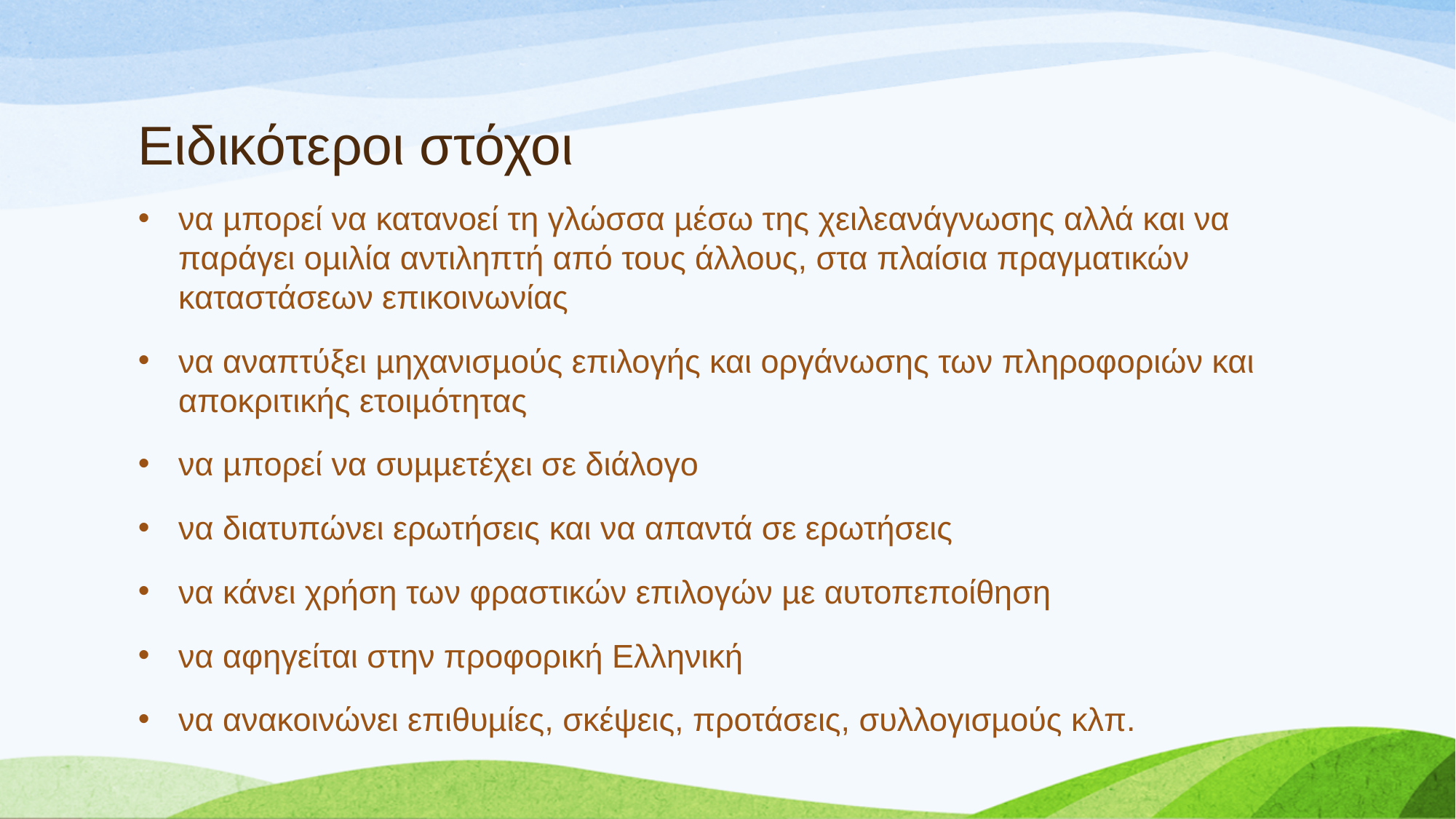

# Ειδικότεροι στόχοι
να µπορεί να κατανοεί τη γλώσσα µέσω της χειλεανάγνωσης αλλά και να παράγει οµιλία αντιληπτή από τους άλλους, στα πλαίσια πραγµατικών καταστάσεων επικοινωνίας
να αναπτύξει µηχανισµούς επιλογής και οργάνωσης των πληροφοριών και αποκριτικής ετοιµότητας
να µπορεί να συµµετέχει σε διάλογο
να διατυπώνει ερωτήσεις και να απαντά σε ερωτήσεις
να κάνει χρήση των φραστικών επιλογών µε αυτοπεποίθηση
να αφηγείται στην προφορική Ελληνική
να ανακοινώνει επιθυµίες, σκέψεις, προτάσεις, συλλογισµούς κλπ.